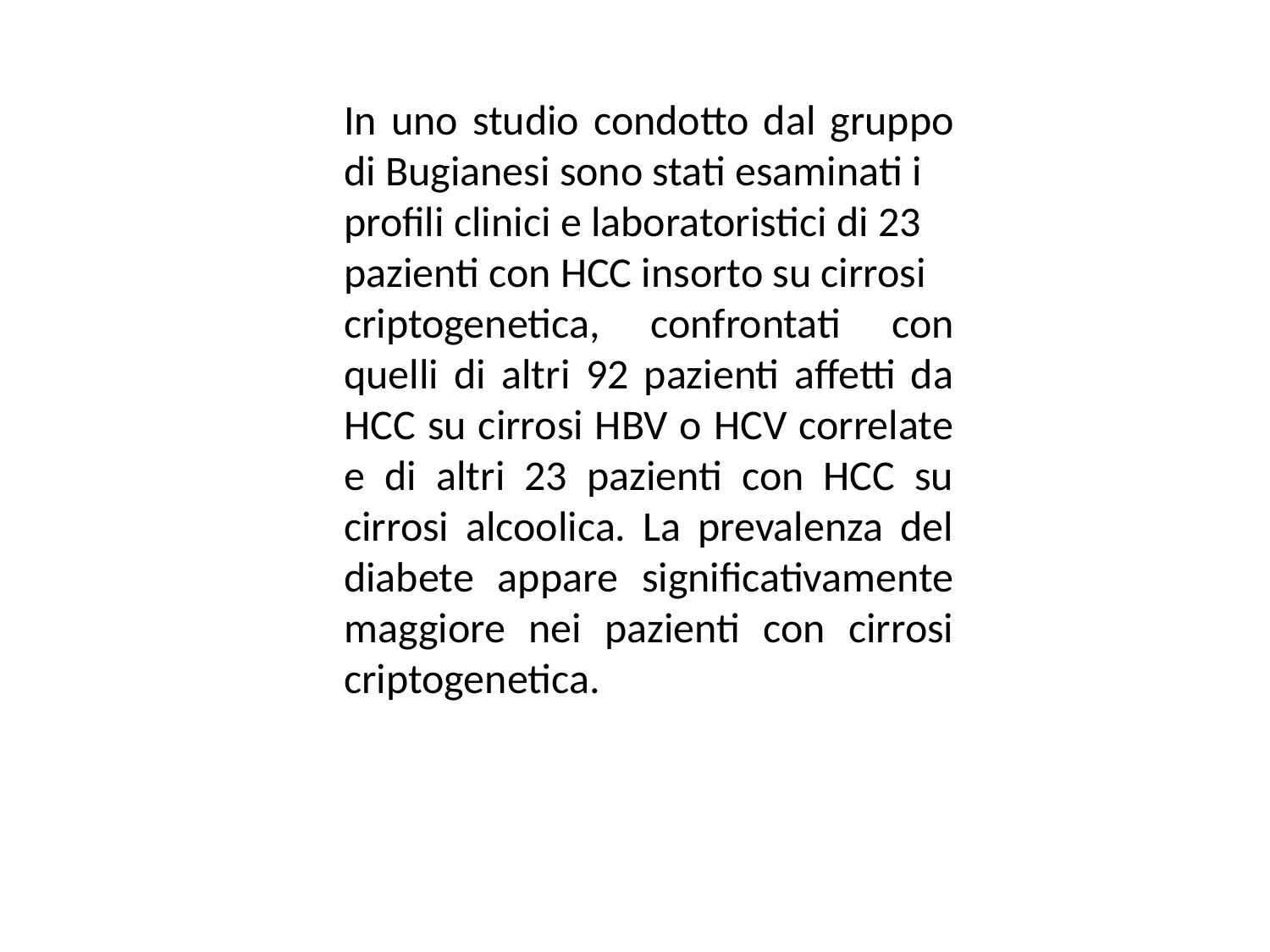

In uno studio condotto dal gruppo di Bugianesi sono stati esaminati i
profili clinici e laboratoristici di 23
pazienti con HCC insorto su cirrosi
criptogenetica, confrontati con quelli di altri 92 pazienti affetti da HCC su cirrosi HBV o HCV correlate e di altri 23 pazienti con HCC su cirrosi alcoolica. La prevalenza del diabete appare significativamente maggiore nei pazienti con cirrosi criptogenetica.